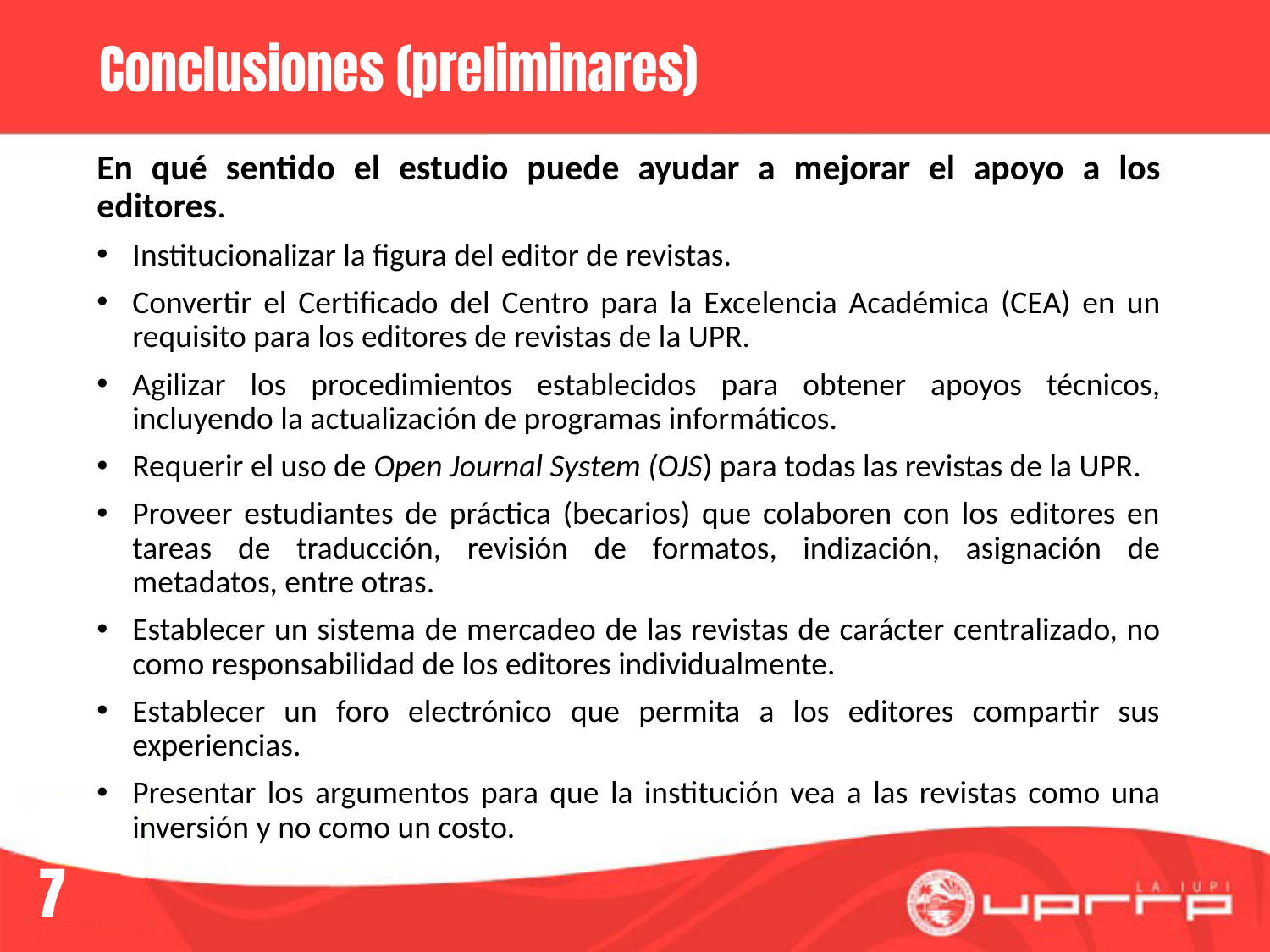

# Conclusiones (preliminares)
En qué sentido el estudio puede ayudar a mejorar el apoyo a los editores.
Institucionalizar la figura del editor de revistas.
Convertir el Certificado del Centro para la Excelencia Académica (CEA) en un requisito para los editores de revistas de la UPR.
Agilizar los procedimientos establecidos para obtener apoyos técnicos, incluyendo la actualización de programas informáticos.
Requerir el uso de Open Journal System (OJS) para todas las revistas de la UPR.
Proveer estudiantes de práctica (becarios) que colaboren con los editores en tareas de traducción, revisión de formatos, indización, asignación de metadatos, entre otras.
Establecer un sistema de mercadeo de las revistas de carácter centralizado, no como responsabilidad de los editores individualmente.
Establecer un foro electrónico que permita a los editores compartir sus experiencias.
Presentar los argumentos para que la institución vea a las revistas como una inversión y no como un costo.

7